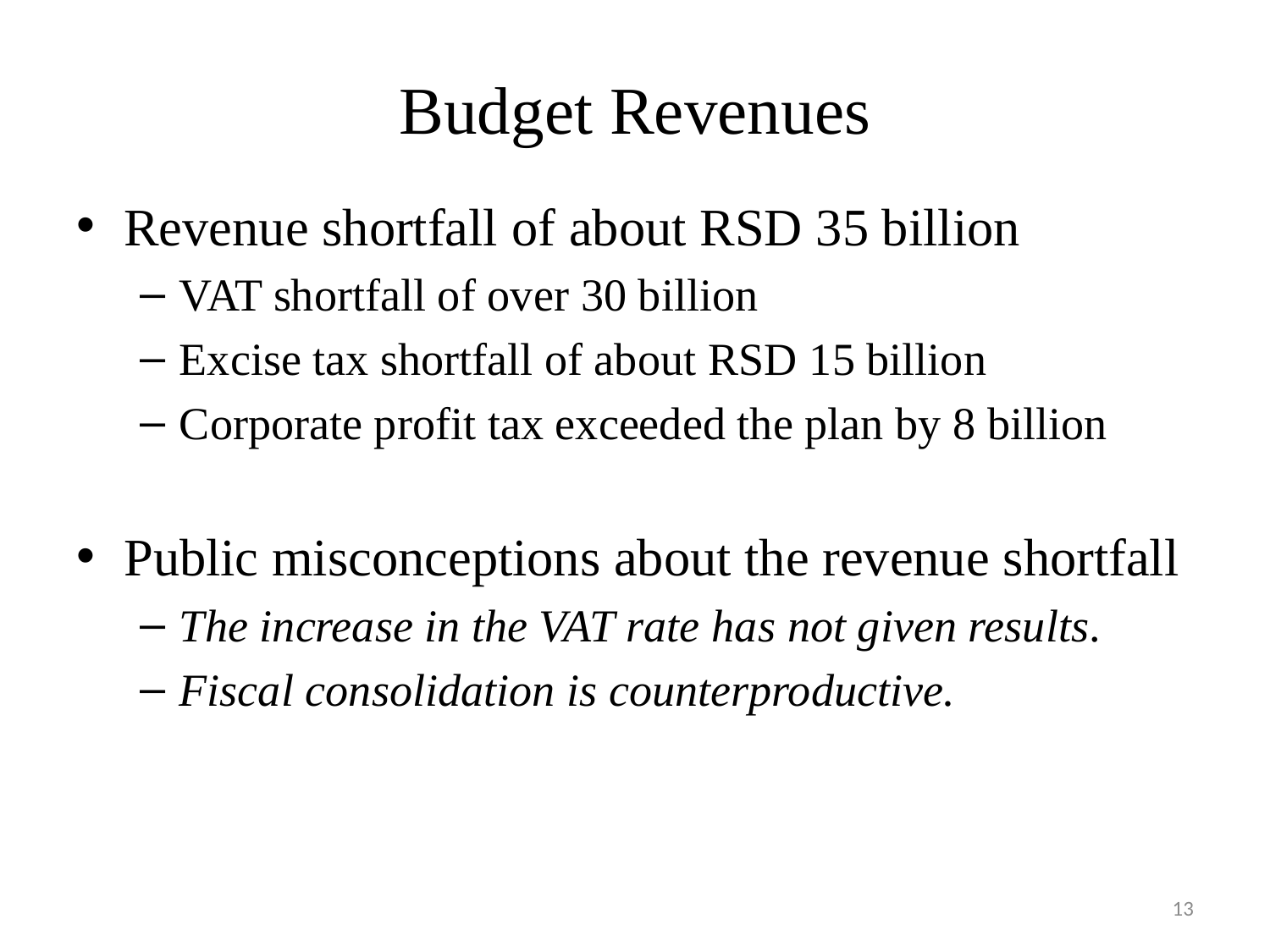

# Budget Revenues
Revenue shortfall of about RSD 35 billion
VAT shortfall of over 30 billion
Excise tax shortfall of about RSD 15 billion
Corporate profit tax exceeded the plan by 8 billion

Public misconceptions about the revenue shortfall
The increase in the VAT rate has not given results.
Fiscal consolidation is counterproductive.

13